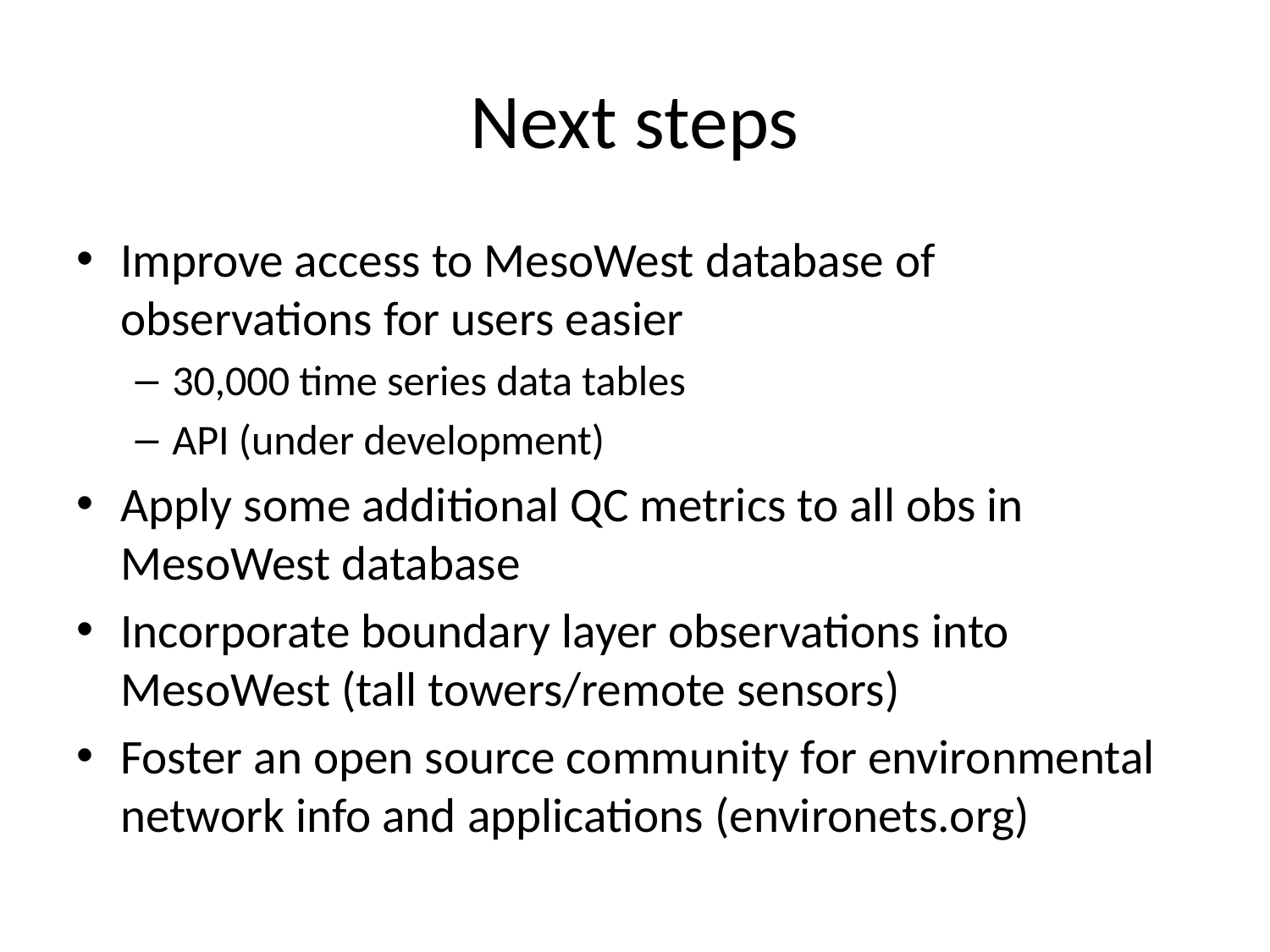

# Next steps
Improve access to MesoWest database of observations for users easier
30,000 time series data tables
API (under development)
Apply some additional QC metrics to all obs in MesoWest database
Incorporate boundary layer observations into MesoWest (tall towers/remote sensors)
Foster an open source community for environmental network info and applications (environets.org)